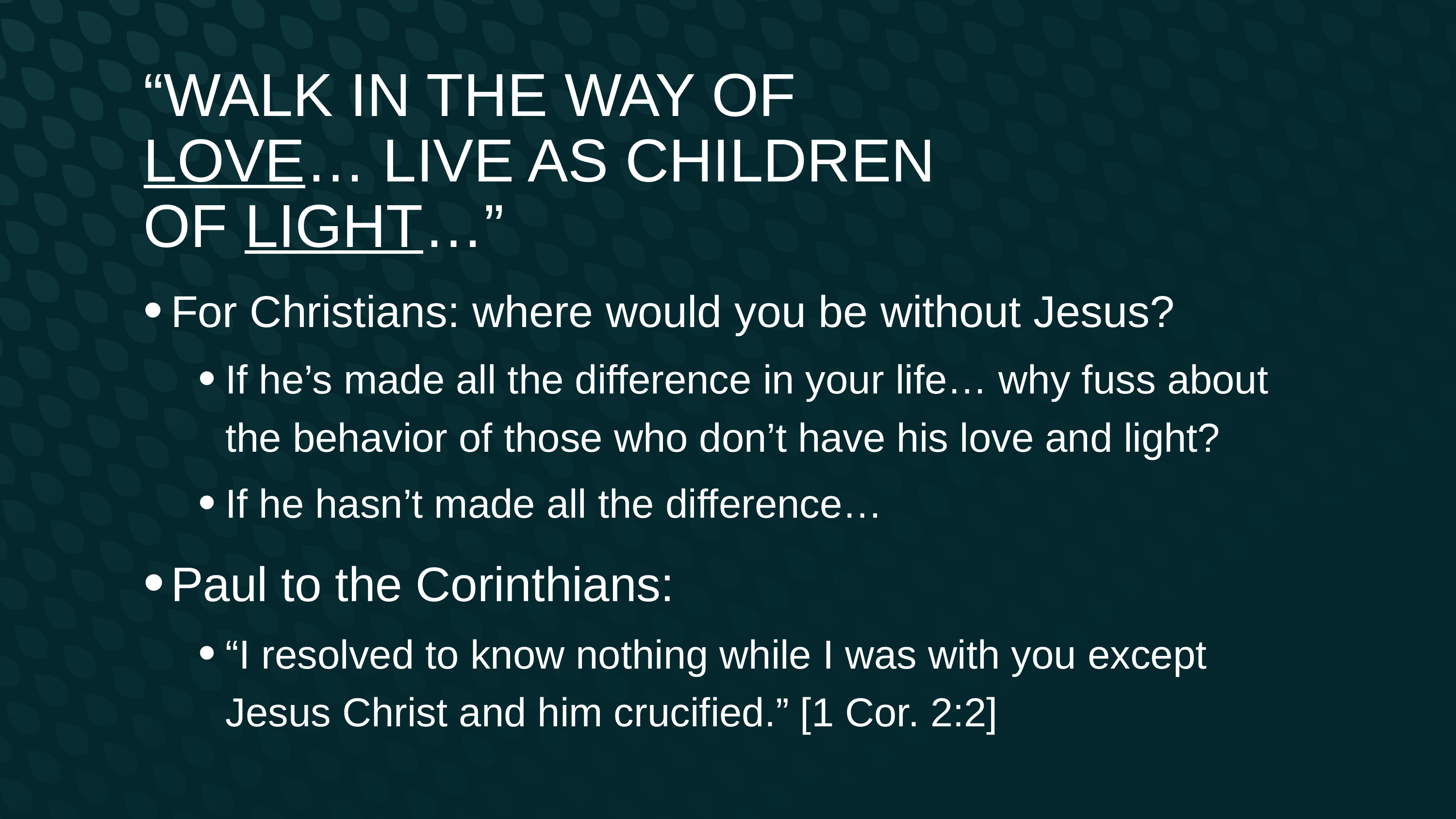

# “Walk in the way of Love… Live as Children of Light…”
For Christians: where would you be without Jesus?
If he’s made all the difference in your life… why fuss about the behavior of those who don’t have his love and light?
If he hasn’t made all the difference…
Paul to the Corinthians:
“I resolved to know nothing while I was with you except Jesus Christ and him crucified.” [1 Cor. 2:2]